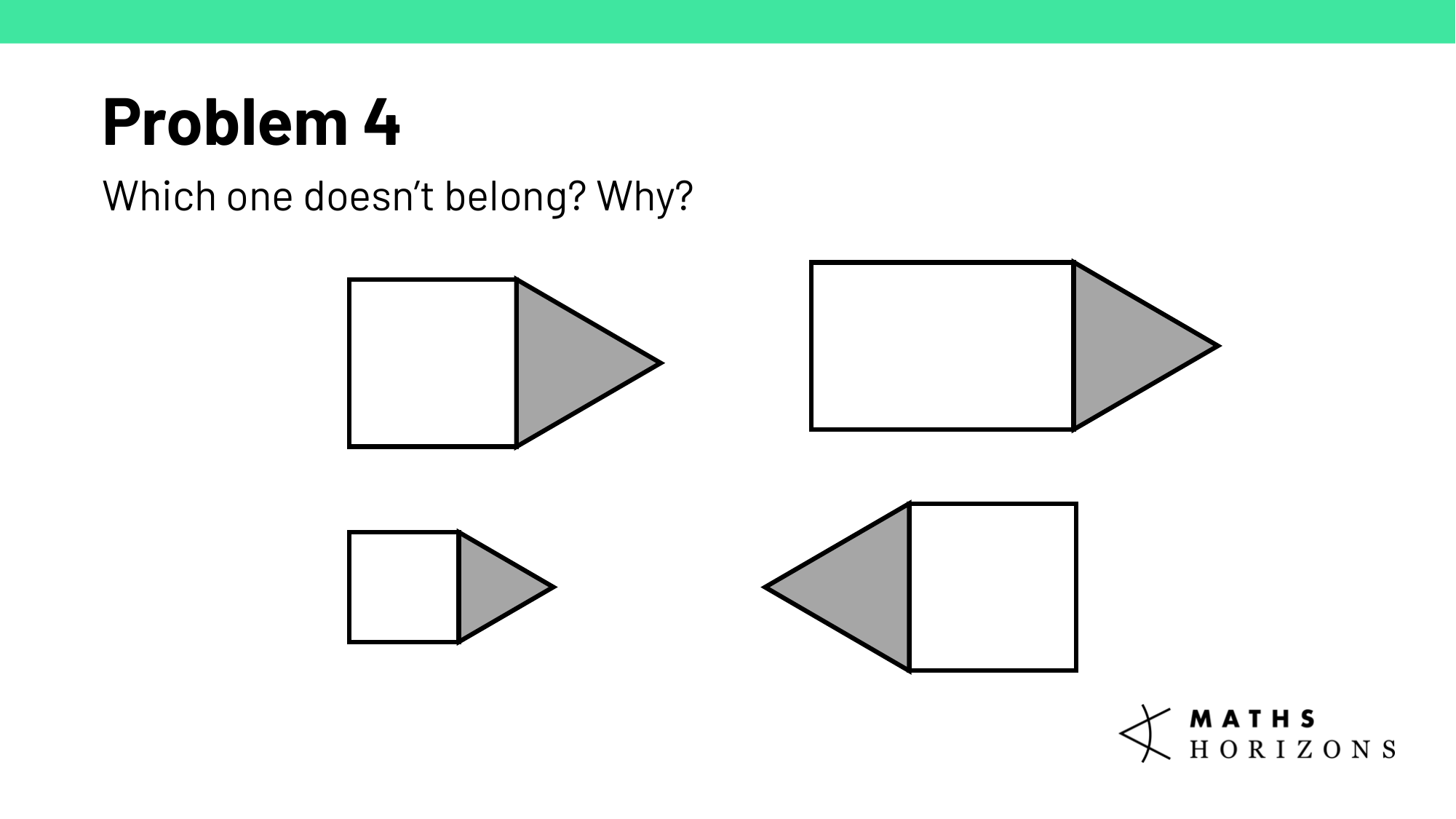

Problem 4
Which one doesn’t belong? Why?